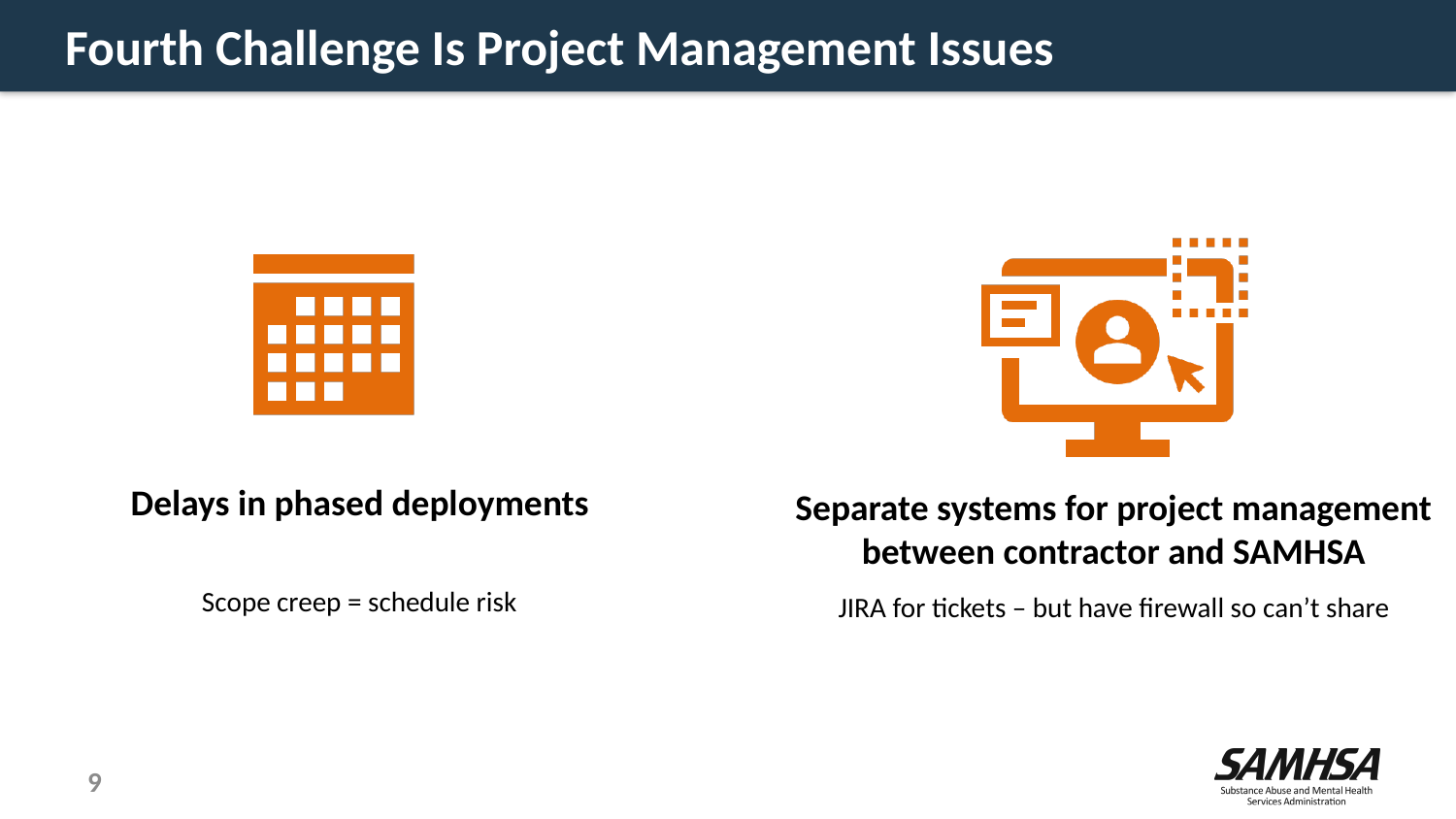

# Fourth Challenge Is Project Management Issues
Delays in phased deployments
Scope creep = schedule risk
Separate systems for project management between contractor and SAMHSA
JIRA for tickets – but have firewall so can’t share
9